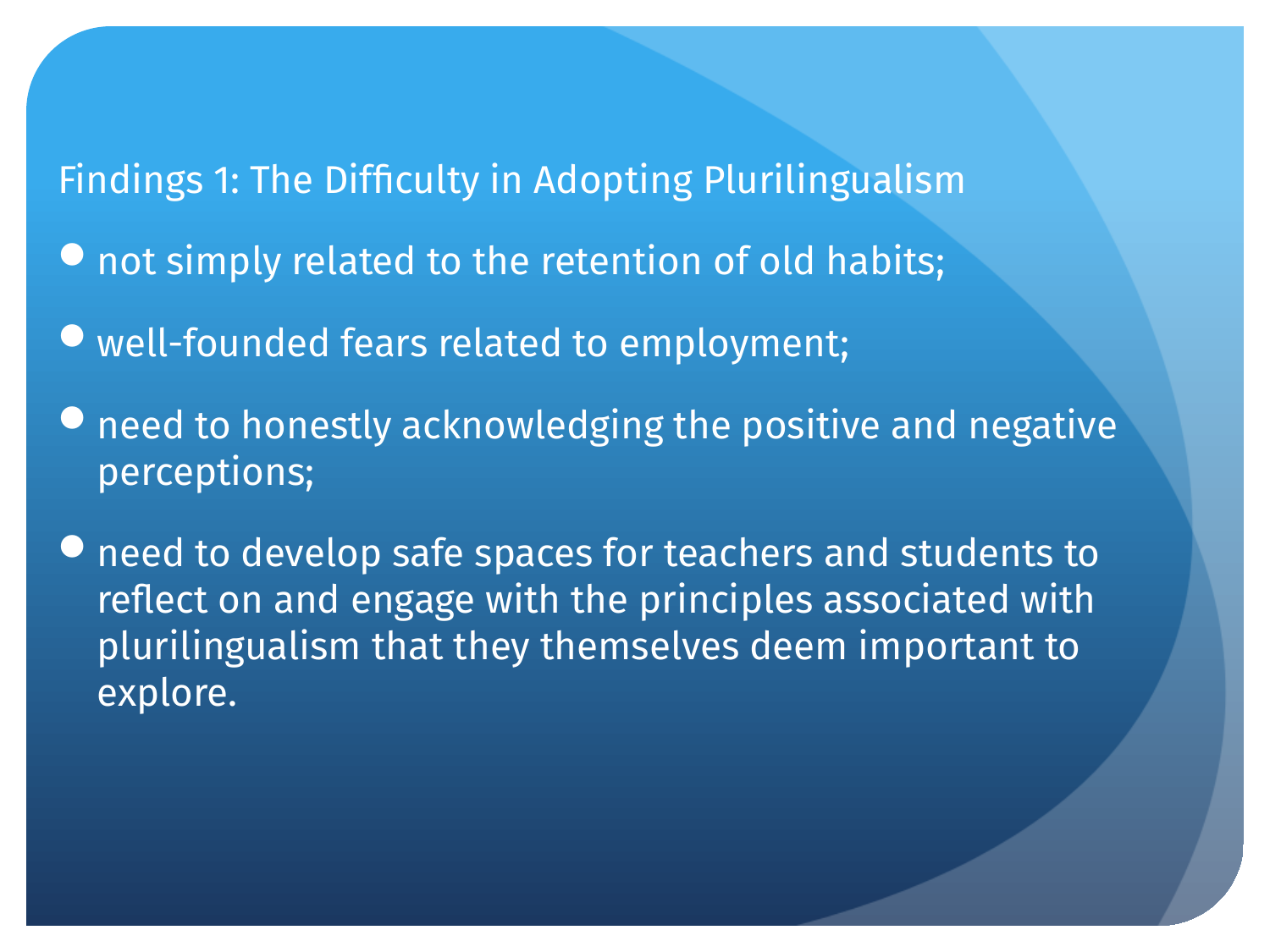

Findings 1: The Difficulty in Adopting Plurilingualism
not simply related to the retention of old habits;
well-founded fears related to employment;
need to honestly acknowledging the positive and negative perceptions;
need to develop safe spaces for teachers and students to reflect on and engage with the principles associated with plurilingualism that they themselves deem important to explore.